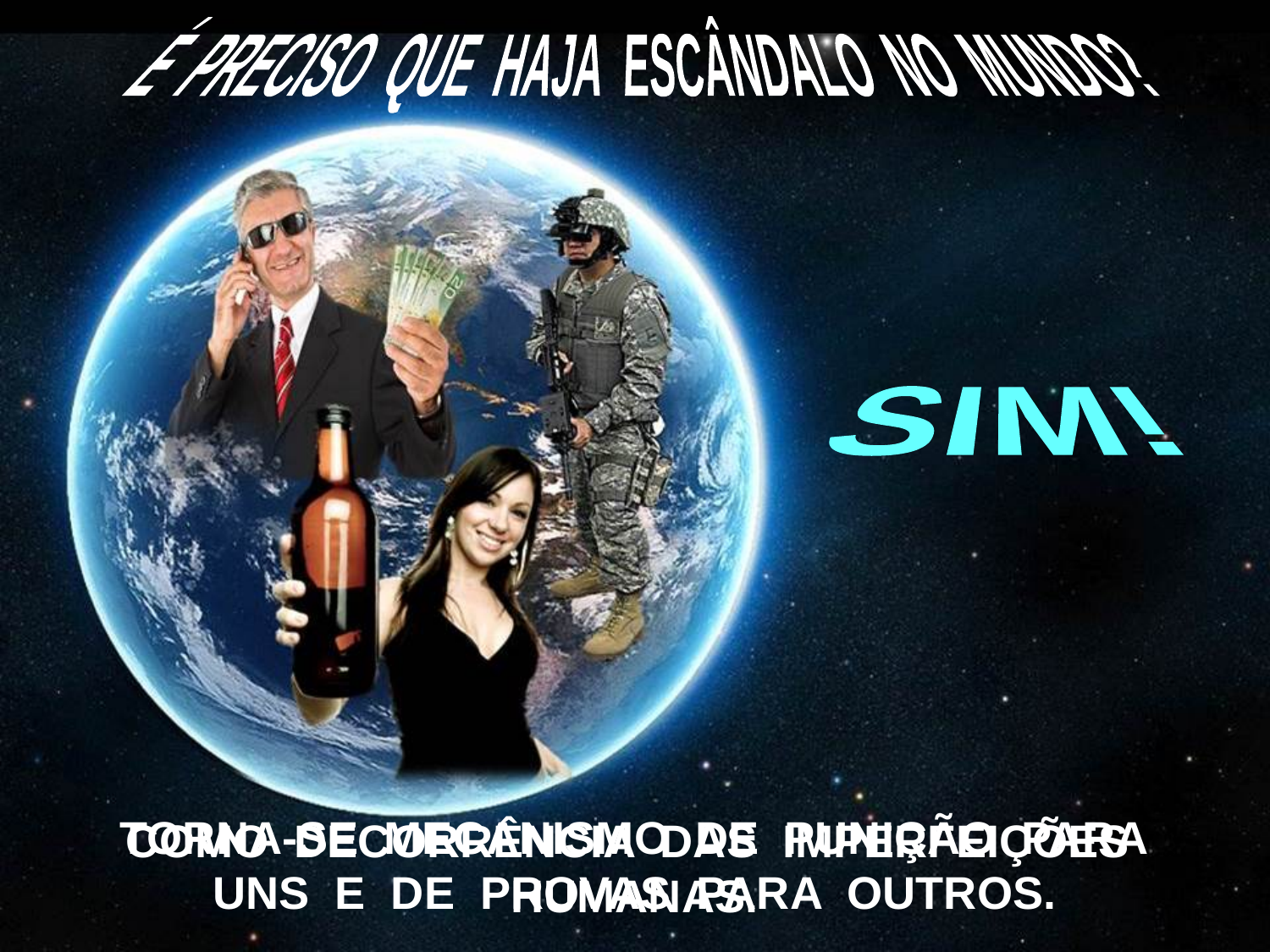

É  PRECISO  QUE  HAJA  ESCÂNDALO  NO  MUNDO?
  SIM!
TORNA-SE  MECANISMO  DE  PUNIÇÃO  PARA
UNS  E  DE  PROVAS  PARA  OUTROS.
COMO  DECORRÊNCIA  DAS  IMPERFEIÇÕES  HUMANAS.